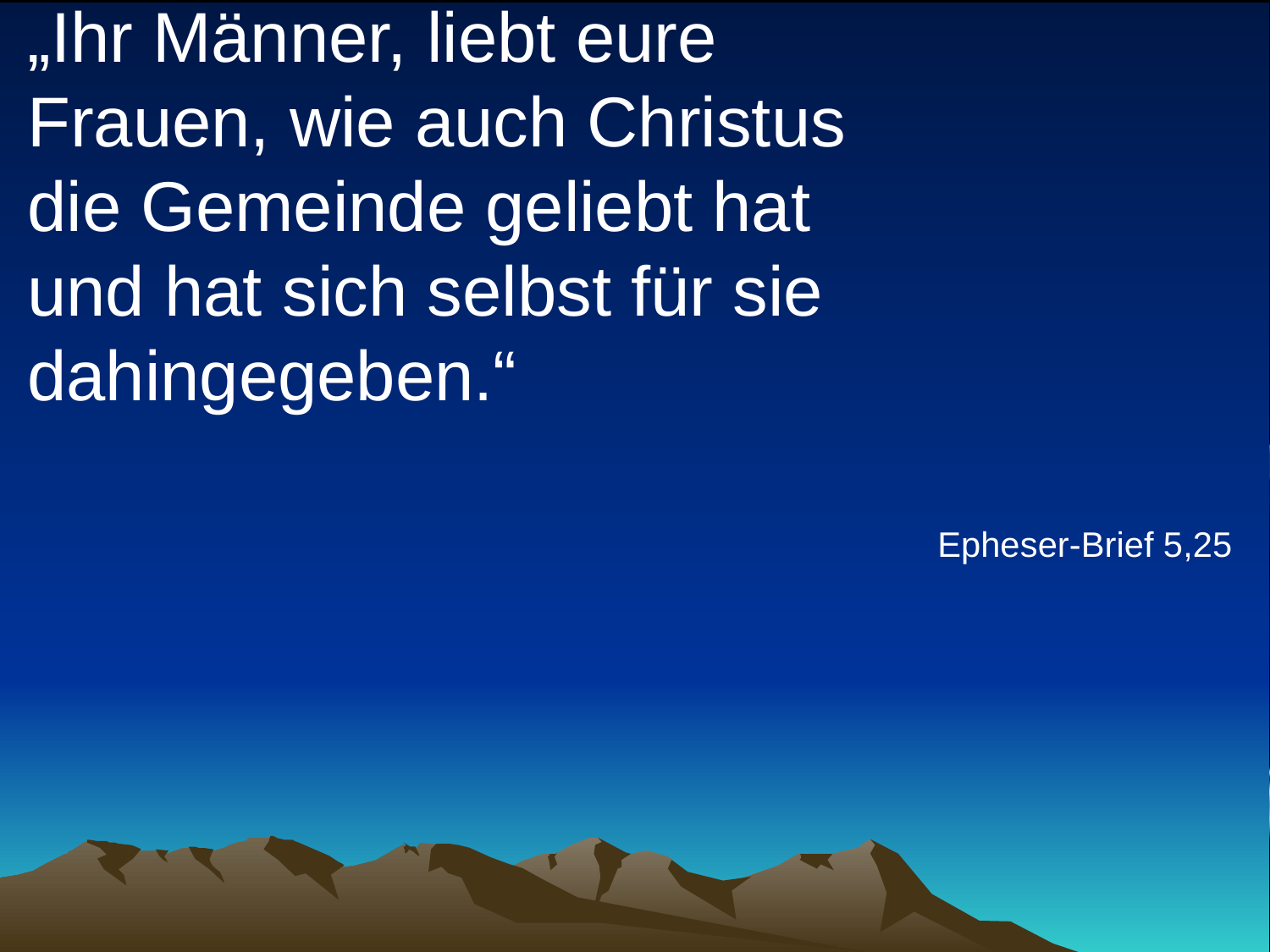

# „Ihr Männer, liebt eure Frauen, wie auch Christus die Gemeinde geliebt hat und hat sich selbst für sie dahingegeben.“
Epheser-Brief 5,25